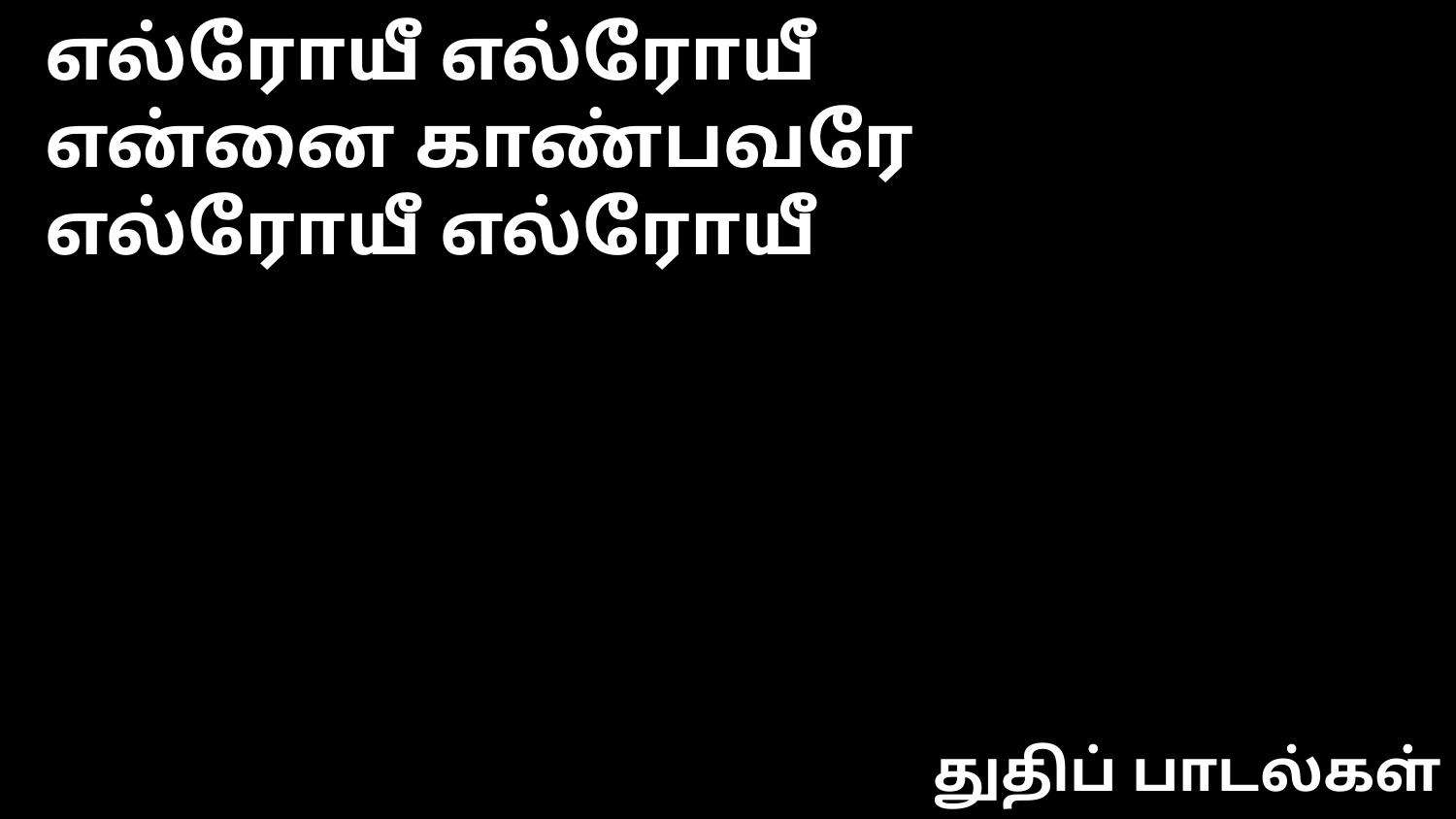

எல்ரோயீ எல்ரோயீ
என்னை காண்பவரே
எல்ரோயீ எல்ரோயீ

துதிப் பாடல்கள்